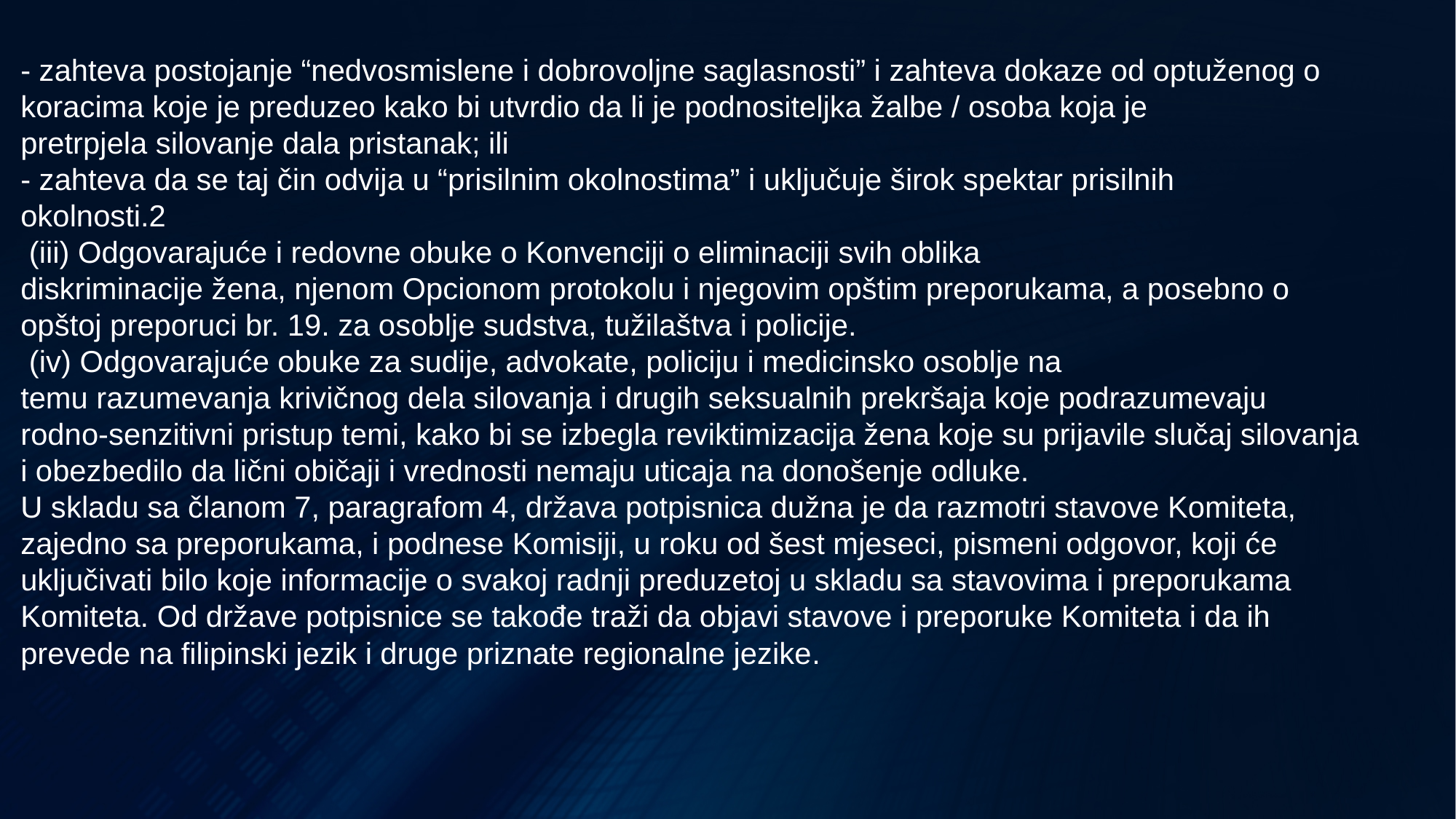

- zahteva postojanje “nedvosmislene i dobrovoljne saglasnosti” i zahteva dokaze od optuženog o koracima koje je preduzeo kako bi utvrdio da li je podnositeljka žalbe / osoba koja je
pretrpjela silovanje dala pristanak; ili
- zahteva da se taj čin odvija u “prisilnim okolnostima” i uključuje širok spektar prisilnih
okolnosti.2
 (iii) Odgovarajuće i redovne obuke o Konvenciji o eliminaciji svih oblika
diskriminacije žena, njenom Opcionom protokolu i njegovim opštim preporukama, a posebno o
opštoj preporuci br. 19. za osoblje sudstva, tužilaštva i policije.
 (iv) Odgovarajuće obuke za sudije, advokate, policiju i medicinsko osoblje na
temu razumevanja krivičnog dela silovanja i drugih seksualnih prekršaja koje podrazumevaju
rodno-senzitivni pristup temi, kako bi se izbegla reviktimizacija žena koje su prijavile slučaj silovanja i obezbedilo da lični običaji i vrednosti nemaju uticaja na donošenje odluke.
U skladu sa članom 7, paragrafom 4, država potpisnica dužna je da razmotri stavove Komiteta,
zajedno sa preporukama, i podnese Komisiji, u roku od šest mjeseci, pismeni odgovor, koji će
uključivati bilo koje informacije o svakoj radnji preduzetoj u skladu sa stavovima i preporukama
Komiteta. Od države potpisnice se takođe traži da objavi stavove i preporuke Komiteta i da ih
prevede na filipinski jezik i druge priznate regionalne jezike.